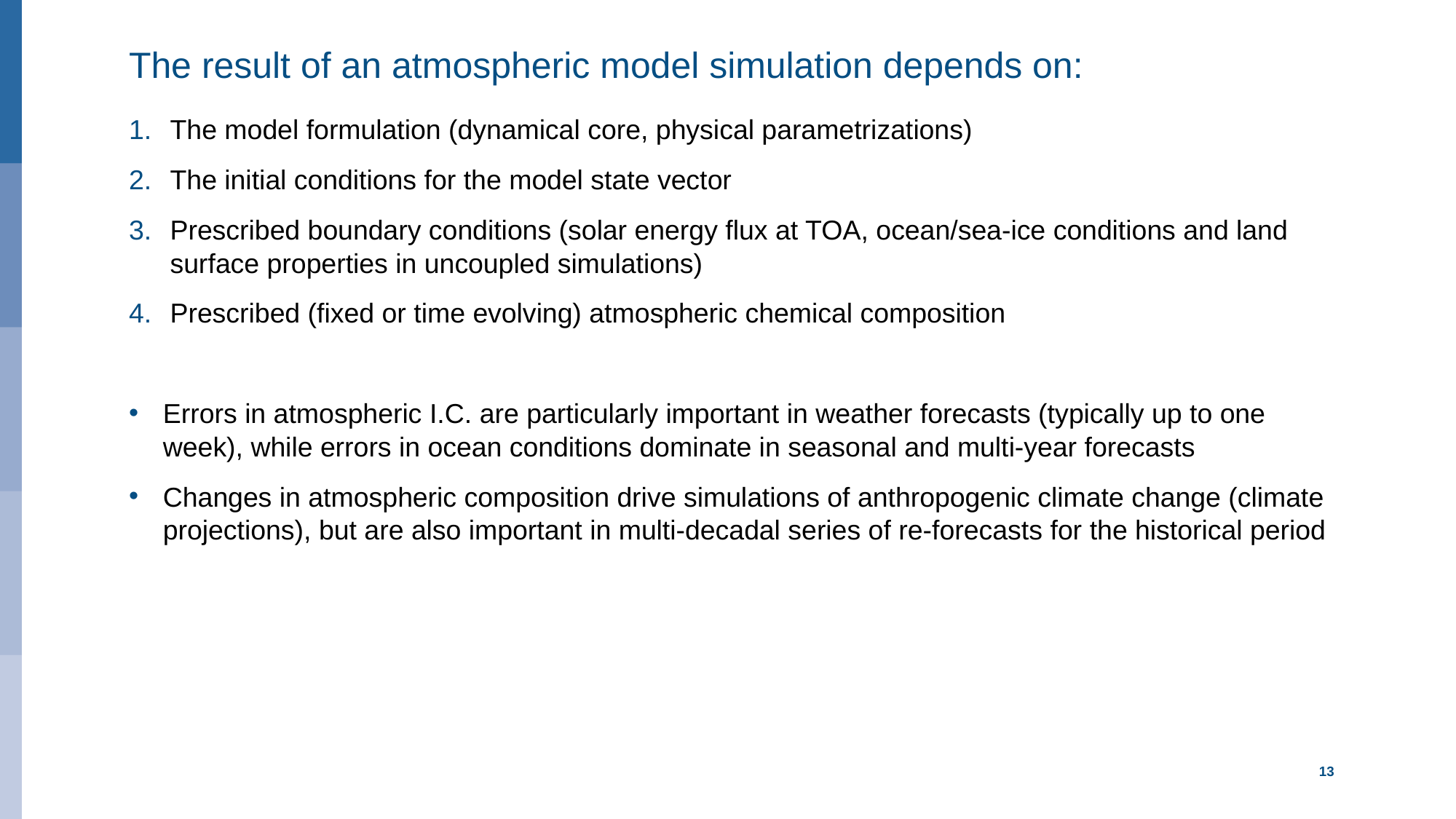

# The result of an atmospheric model simulation depends on:
The model formulation (dynamical core, physical parametrizations)
The initial conditions for the model state vector
Prescribed boundary conditions (solar energy flux at TOA, ocean/sea-ice conditions and land surface properties in uncoupled simulations)
Prescribed (fixed or time evolving) atmospheric chemical composition

Errors in atmospheric I.C. are particularly important in weather forecasts (typically up to one week), while errors in ocean conditions dominate in seasonal and multi-year forecasts
Changes in atmospheric composition drive simulations of anthropogenic climate change (climate projections), but are also important in multi-decadal series of re-forecasts for the historical period
13